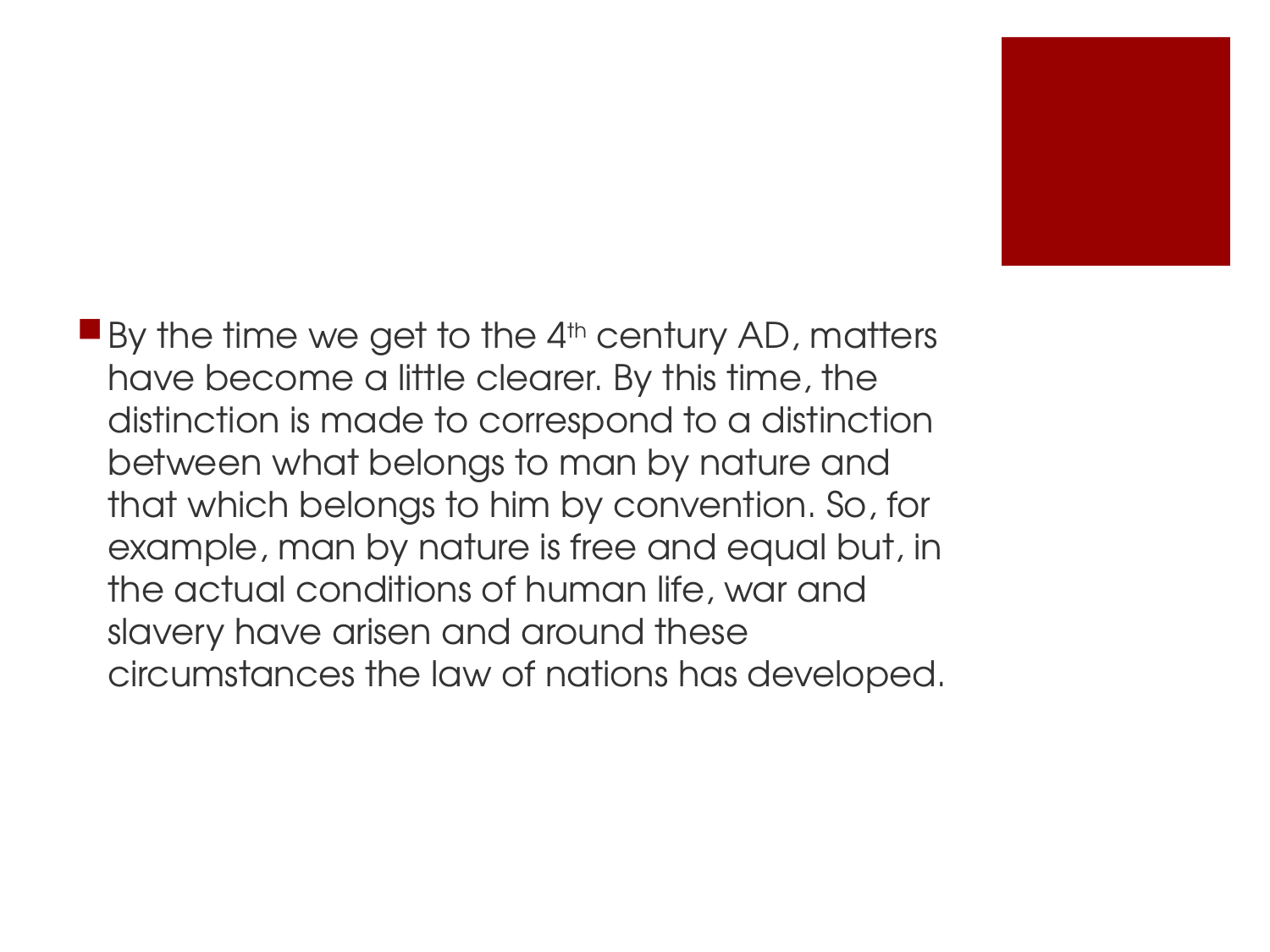

#
By the time we get to the 4th century AD, matters have become a little clearer. By this time, the distinction is made to correspond to a distinction between what belongs to man by nature and that which belongs to him by convention. So, for example, man by nature is free and equal but, in the actual conditions of human life, war and slavery have arisen and around these circumstances the law of nations has developed.